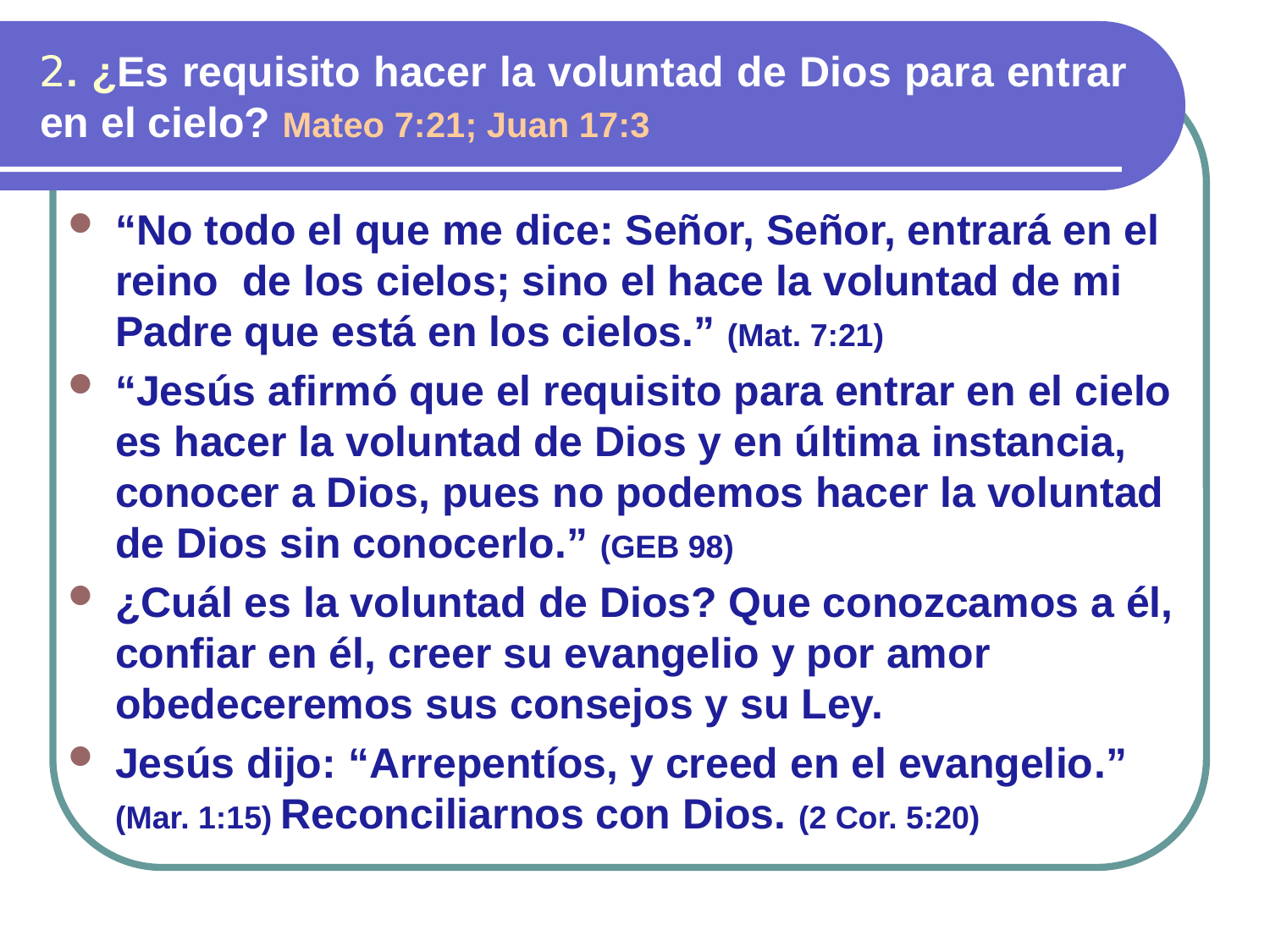

# 2. ¿Es requisito hacer la voluntad de Dios para entrar en el cielo? Mateo 7:21; Juan 17:3
“No todo el que me dice: Señor, Señor, entrará en el reino  de los cielos; sino el hace la voluntad de mi Padre que está en los cielos.” (Mat. 7:21)
“Jesús afirmó que el requisito para entrar en el cielo es hacer la voluntad de Dios y en última instancia, conocer a Dios, pues no podemos hacer la voluntad de Dios sin conocerlo.” (GEB 98)
¿Cuál es la voluntad de Dios? Que conozcamos a él, confiar en él, creer su evangelio y por amor obedeceremos sus consejos y su Ley.
Jesús dijo: “Arrepentíos, y creed en el evangelio.” (Mar. 1:15) Reconciliarnos con Dios. (2 Cor. 5:20)